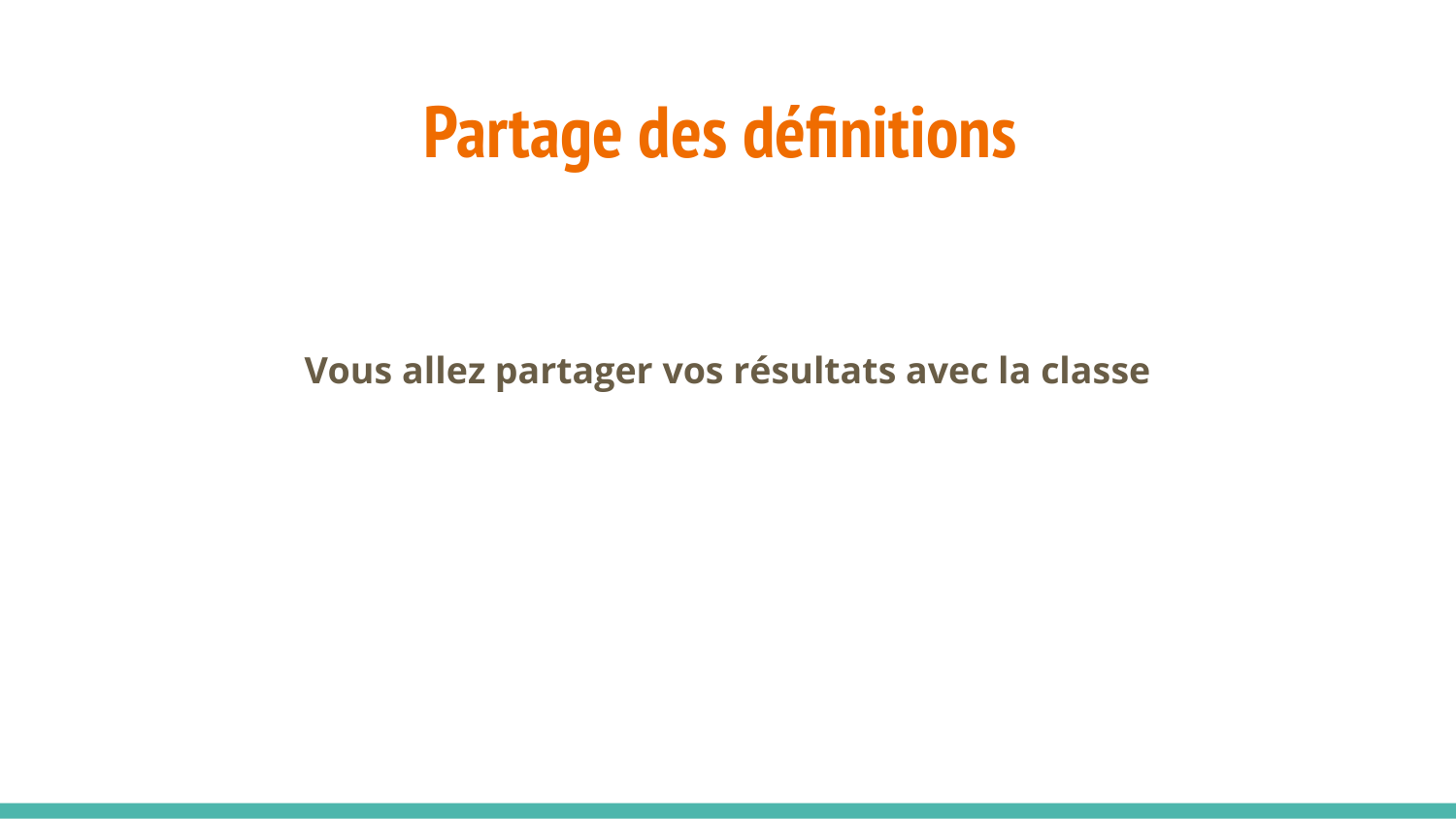

# Partage des définitions
Vous allez partager vos résultats avec la classe